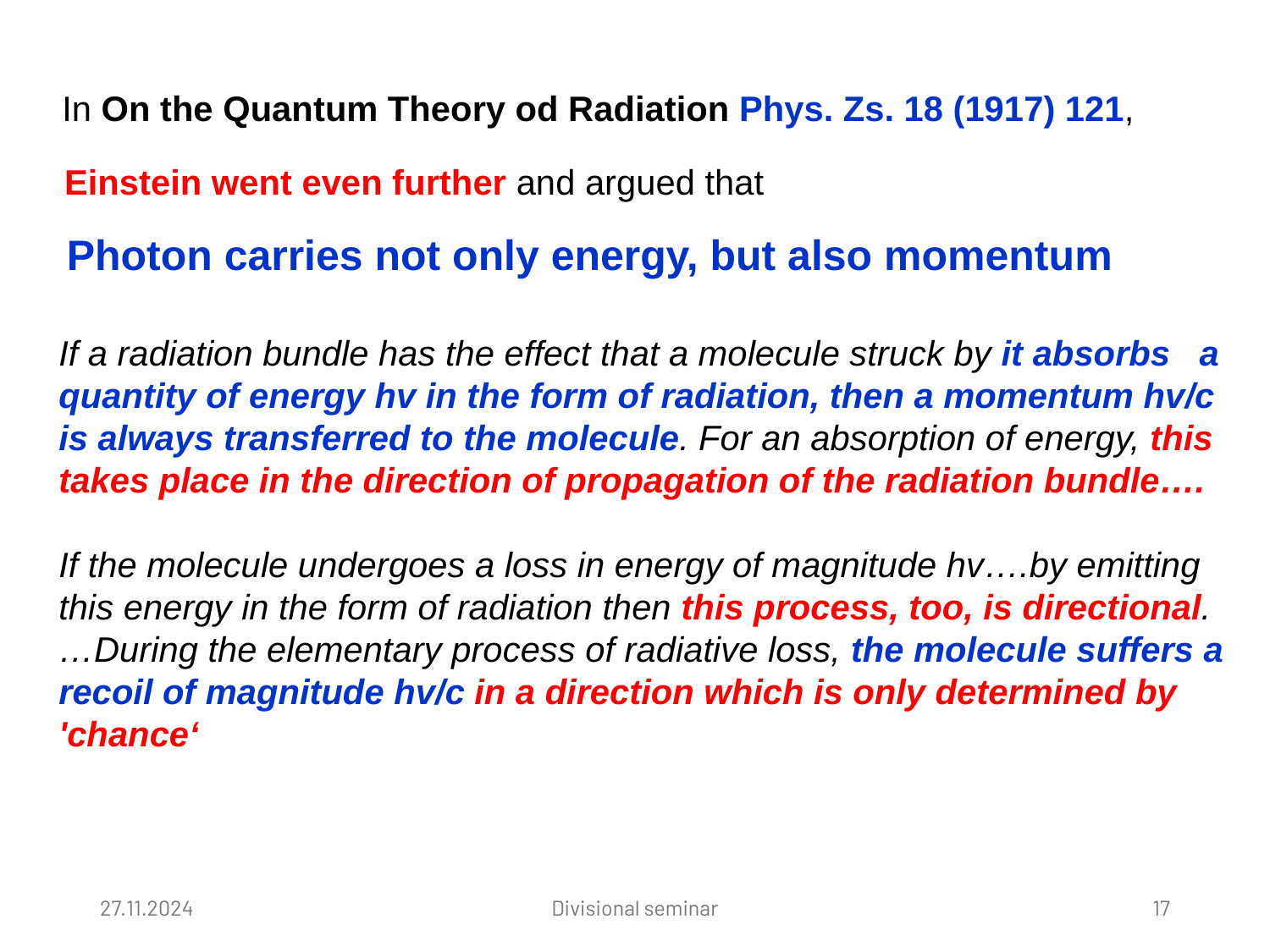

In On the Quantum Theory od Radiation Phys. Zs. 18 (1917) 121,
Einstein went even further and argued that
Photon carries not only energy, but also momentum
If a radiation bundle has the effect that a molecule struck by it absorbs   a quantity of energy hv in the form of radiation, then a momentum hv/c is always transferred to the molecule. For an absorption of energy, this takes place in the direction of propagation of the radiation bundle….

If the molecule undergoes a loss in energy of magnitude hv….by emitting this energy in the form of radiation then this process, too, is directional. …During the elementary process of radiative loss, the molecule suffers a recoil of magnitude hv/c in a direction which is only determined by 'chance‘
27.11.2024
Divisional seminar
17